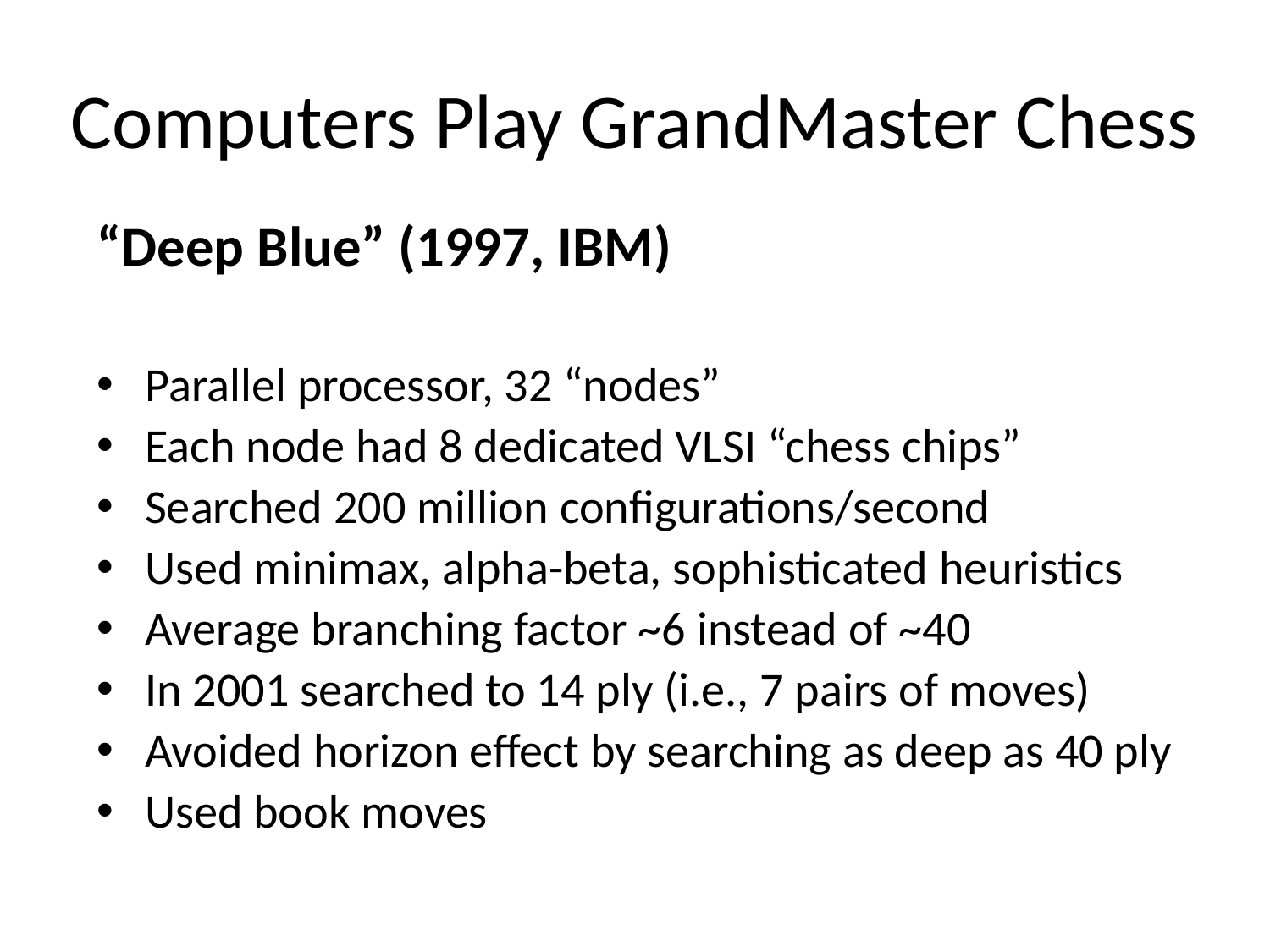

# Computers Play GrandMaster Chess
“Deep Blue” (1997, IBM)

Parallel processor, 32 “nodes”
Each node had 8 dedicated VLSI “chess chips”
Searched 200 million configurations/second
Used minimax, alpha-beta, sophisticated heuristics
Average branching factor ~6 instead of ~40
In 2001 searched to 14 ply (i.e., 7 pairs of moves)
Avoided horizon effect by searching as deep as 40 ply
Used book moves